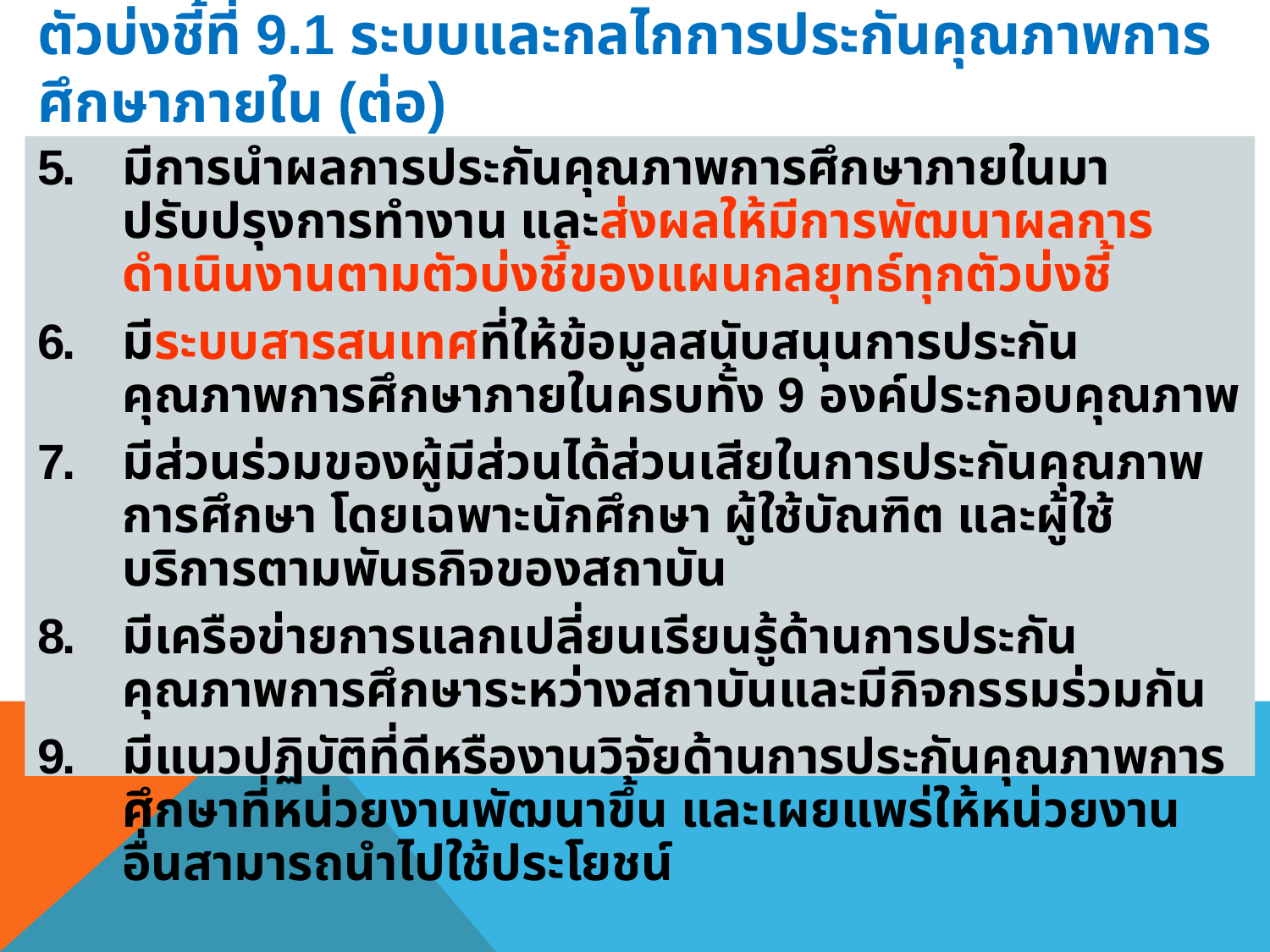

# ตัวบ่งชี้ที่ 9.1 ระบบและกลไกการประกันคุณภาพการศึกษาภายใน (ต่อ)
มีการนำผลการประกันคุณภาพการศึกษาภายในมาปรับปรุงการทำงาน และส่งผลให้มีการพัฒนาผลการดำเนินงานตามตัวบ่งชี้ของแผนกลยุทธ์ทุกตัวบ่งชี้
มีระบบสารสนเทศที่ให้ข้อมูลสนับสนุนการประกันคุณภาพการศึกษาภายในครบทั้ง 9 องค์ประกอบคุณภาพ
มีส่วนร่วมของผู้มีส่วนได้ส่วนเสียในการประกันคุณภาพการศึกษา โดยเฉพาะนักศึกษา ผู้ใช้บัณฑิต และผู้ใช้บริการตามพันธกิจของสถาบัน
มีเครือข่ายการแลกเปลี่ยนเรียนรู้ด้านการประกันคุณภาพการศึกษาระหว่างสถาบันและมีกิจกรรมร่วมกัน
มีแนวปฏิบัติที่ดีหรืองานวิจัยด้านการประกันคุณภาพการศึกษาที่หน่วยงานพัฒนาขึ้น และเผยแพร่ให้หน่วยงานอื่นสามารถนำไปใช้ประโยชน์